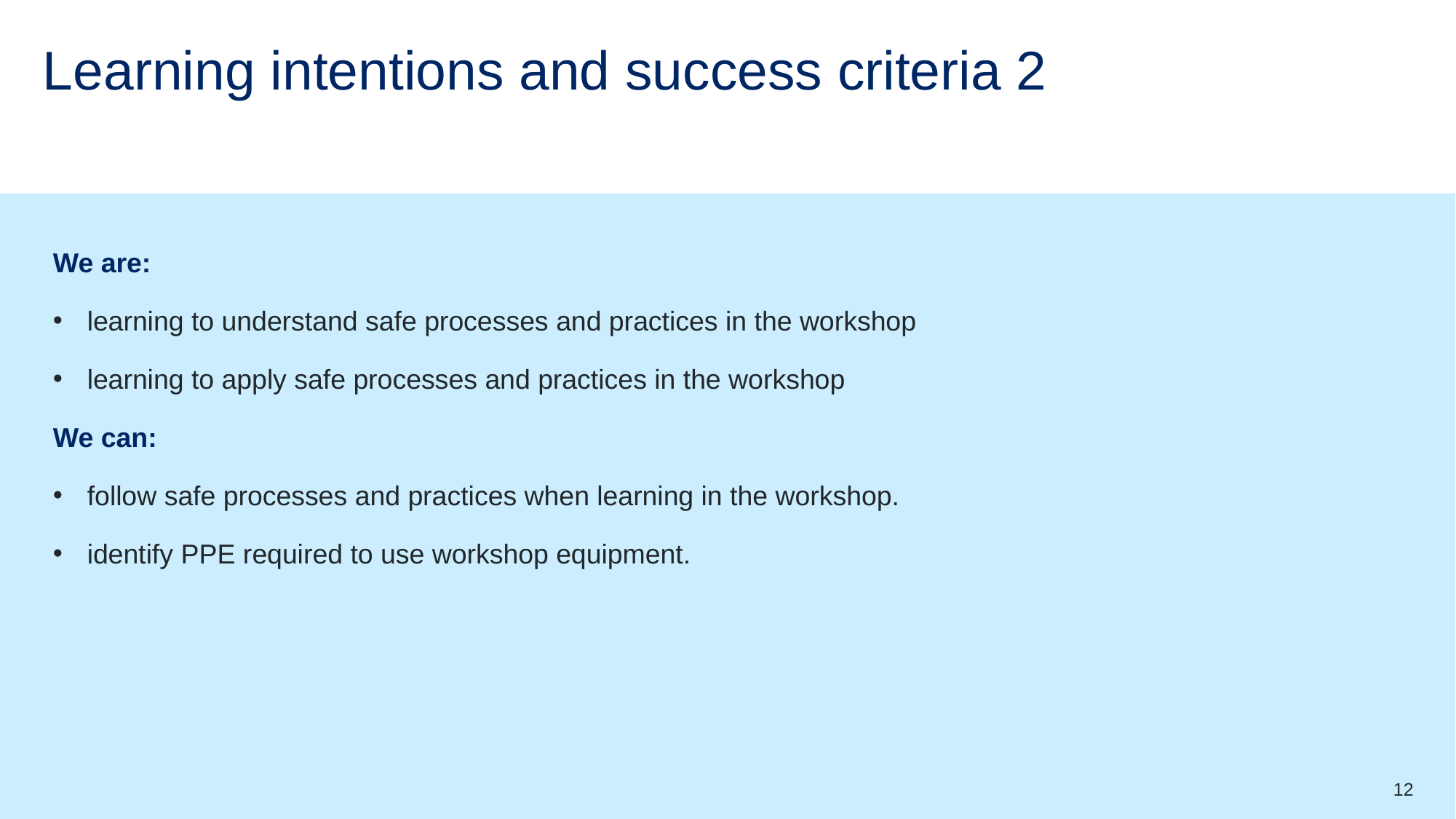

# Learning intentions and success criteria 2
We are:
learning to understand safe processes and practices in the workshop
learning to apply safe processes and practices in the workshop
We can:
follow safe processes and practices when learning in the workshop.
identify PPE required to use workshop equipment.
12